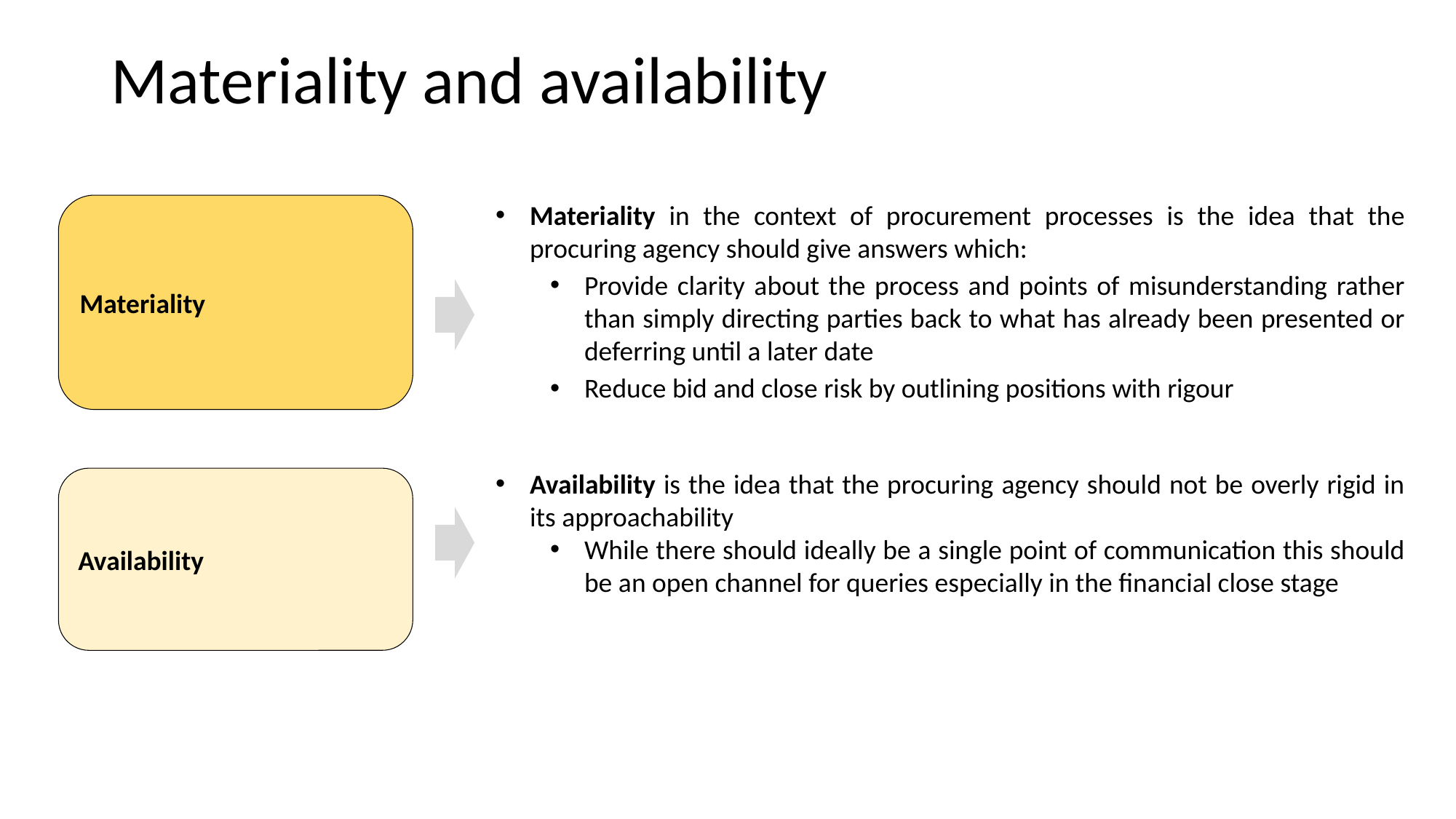

# Materiality and availability
Materiality in the context of procurement processes is the idea that the procuring agency should give answers which:
Provide clarity about the process and points of misunderstanding rather than simply directing parties back to what has already been presented or deferring until a later date
Reduce bid and close risk by outlining positions with rigour

Materiality

Availability is the idea that the procuring agency should not be overly rigid in its approachability
While there should ideally be a single point of communication this should be an open channel for queries especially in the financial close stage
Availability